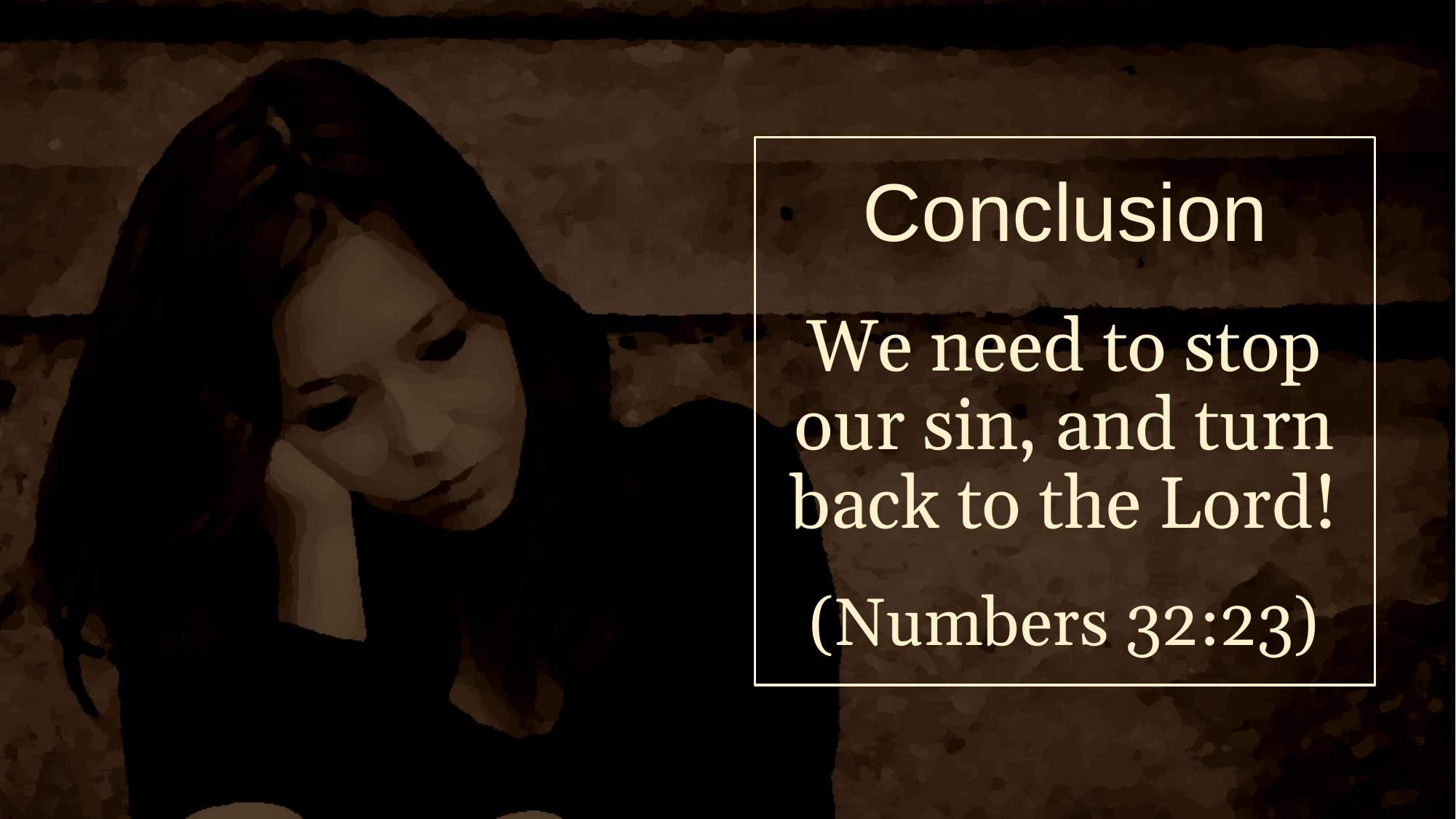

# Conclusion
We need to stop our sin, and turn back to the Lord!

(Numbers 32:23)